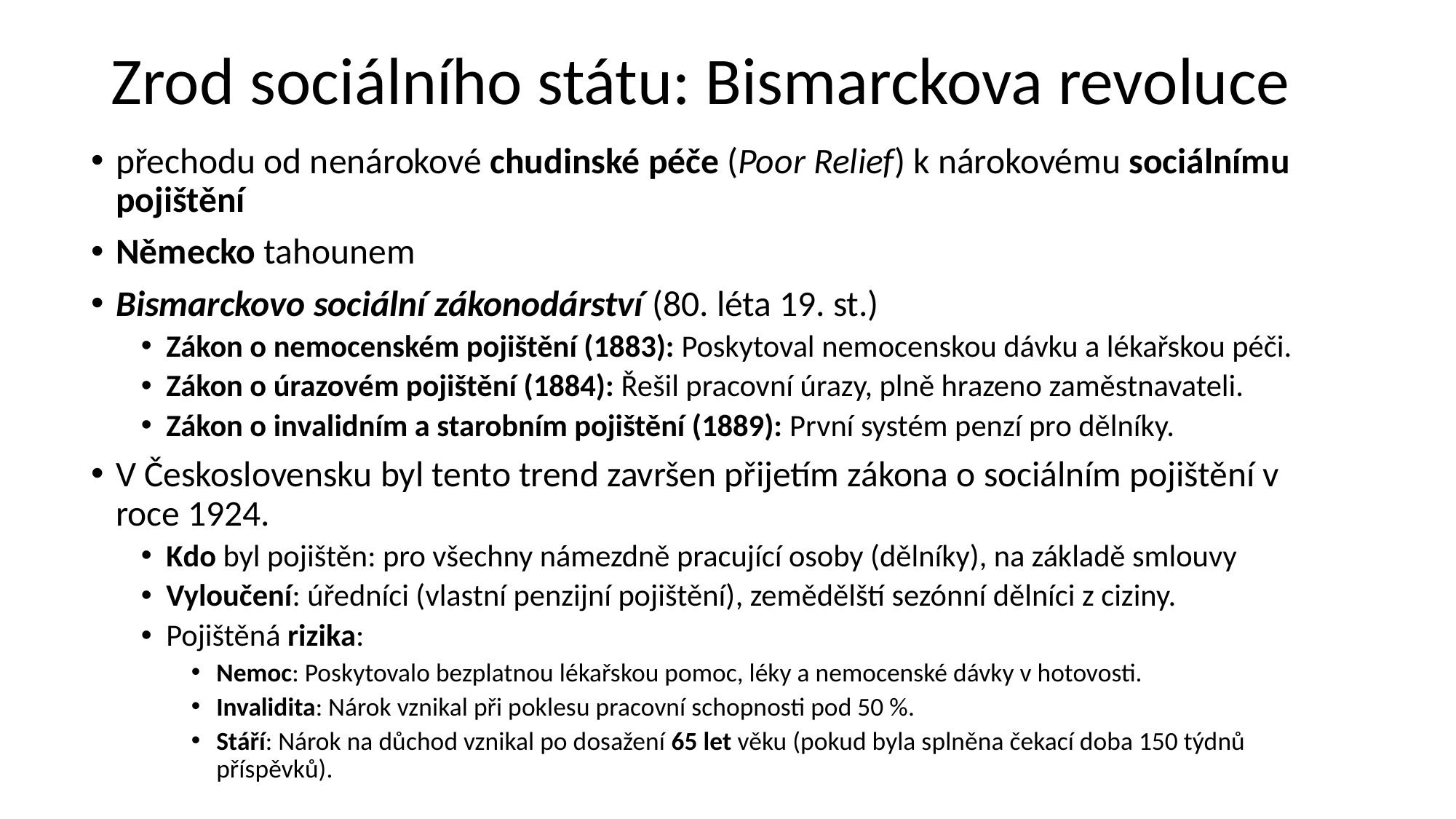

# Zrod sociálního státu: Bismarckova revoluce
přechodu od nenárokové chudinské péče (Poor Relief) k nárokovému sociálnímu pojištění
Německo tahounem
Bismarckovo sociální zákonodárství (80. léta 19. st.)
Zákon o nemocenském pojištění (1883): Poskytoval nemocenskou dávku a lékařskou péči.
Zákon o úrazovém pojištění (1884): Řešil pracovní úrazy, plně hrazeno zaměstnavateli.
Zákon o invalidním a starobním pojištění (1889): První systém penzí pro dělníky.
V Československu byl tento trend završen přijetím zákona o sociálním pojištění v roce 1924.
Kdo byl pojištěn: pro všechny námezdně pracující osoby (dělníky), na základě smlouvy
Vyloučení: úředníci (vlastní penzijní pojištění), zemědělští sezónní dělníci z ciziny.
Pojištěná rizika:
Nemoc: Poskytovalo bezplatnou lékařskou pomoc, léky a nemocenské dávky v hotovosti.
Invalidita: Nárok vznikal při poklesu pracovní schopnosti pod 50 %.
Stáří: Nárok na důchod vznikal po dosažení 65 let věku (pokud byla splněna čekací doba 150 týdnů příspěvků).